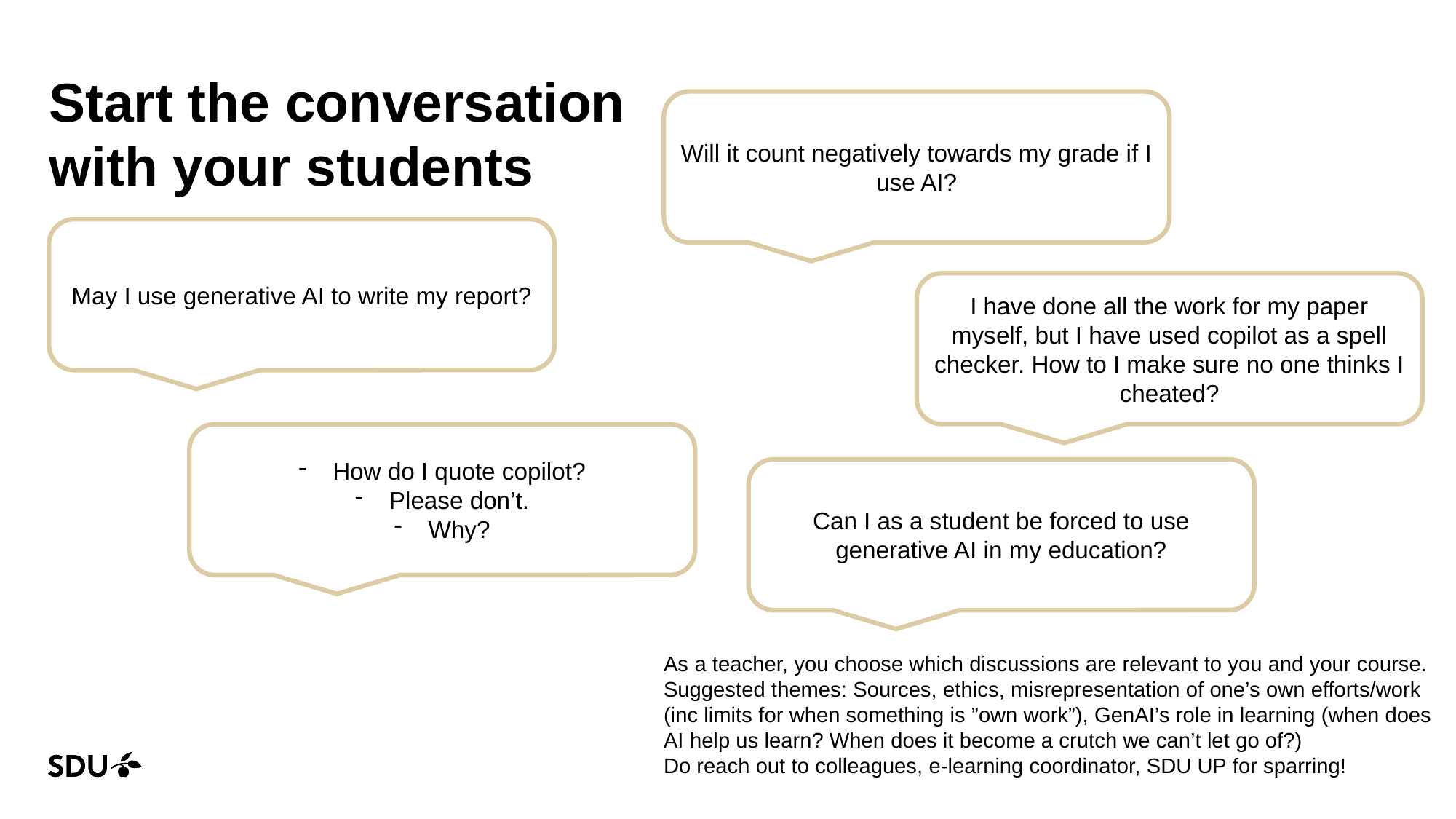

# Start the conversation with your students
Will it count negatively towards my grade if I use AI?
May I use generative AI to write my report?
I have done all the work for my paper myself, but I have used copilot as a spell checker. How to I make sure no one thinks I cheated?
How do I quote copilot?
Please don’t.
Why?
Can I as a student be forced to use generative AI in my education?
As a teacher, you choose which discussions are relevant to you and your course. Suggested themes: Sources, ethics, misrepresentation of one’s own efforts/work (inc limits for when something is ”own work”), GenAI’s role in learning (when does AI help us learn? When does it become a crutch we can’t let go of?)
Do reach out to colleagues, e-learning coordinator, SDU UP for sparring!
22-12-2025
11